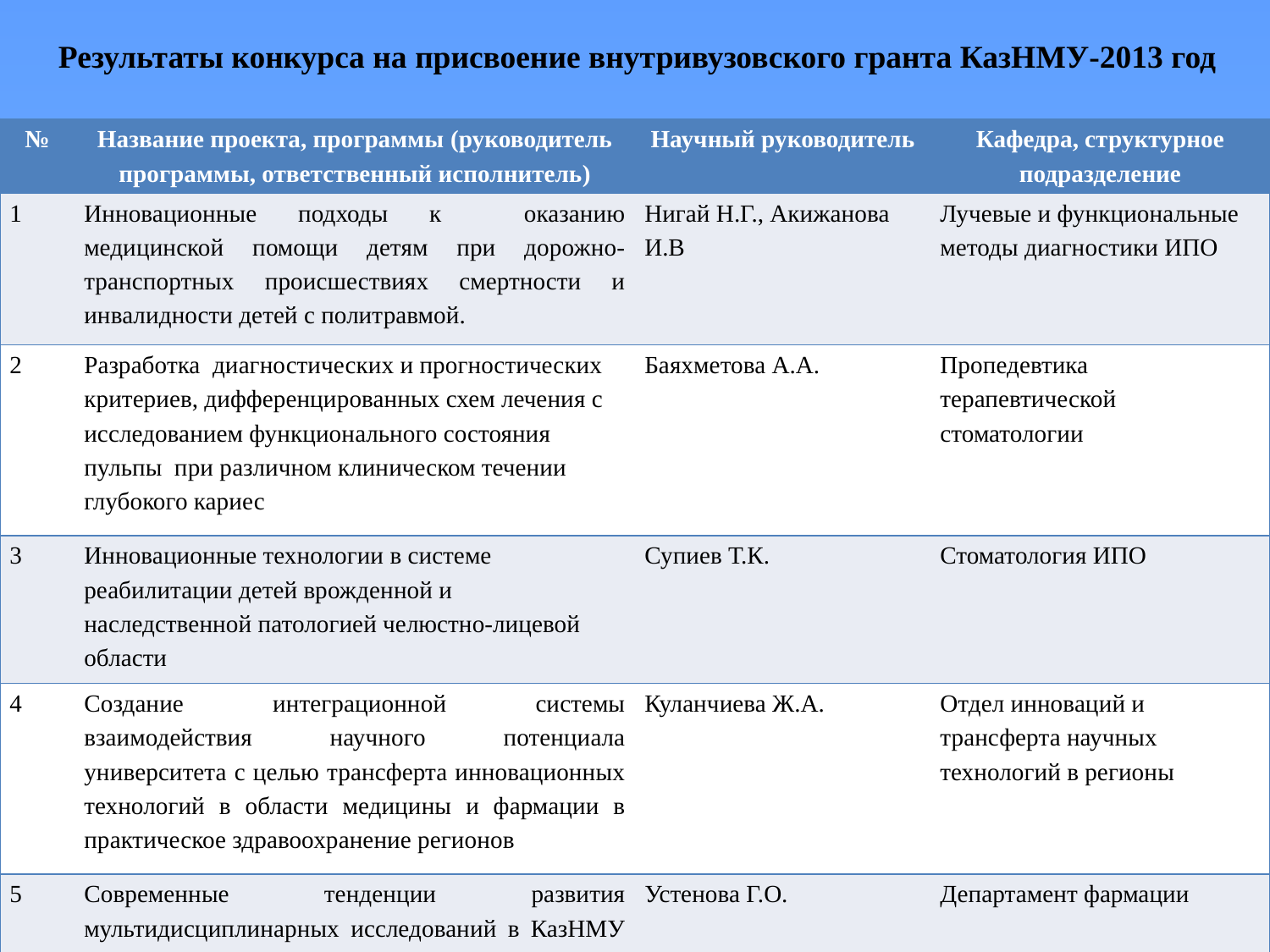

Результаты конкурса на присвоение внутривузовского гранта КазНМУ-2013 год
| № | Название проекта, программы (руководитель программы, ответственный исполнитель) | Научный руководитель | Кафедра, структурное подразделение |
| --- | --- | --- | --- |
| 1 | Инновационные подходы к оказанию медицинской помощи детям при дорожно-транспортных происшествиях смертности и инвалидности детей с политравмой. | Нигай Н.Г., Акижанова И.В | Лучевые и функциональные методы диагностики ИПО |
| 2 | Разработка диагностических и прогностических критериев, дифференцированных схем лечения с исследованием функционального состояния пульпы при различном клиническом течении глубокого кариес | Баяхметова А.А. | Пропедевтика терапевтической стоматологии |
| 3 | Инновационные технологии в системе реабилитации детей врожденной и наследственной патологией челюстно-лицевой области | Супиев Т.К. | Стоматология ИПО |
| 4 | Создание интеграционной системы взаимодействия научного потенциала университета с целью трансферта инновационных технологий в области медицины и фармации в практическое здравоохранение регионов | Куланчиева Ж.А. | Отдел инноваций и трансферта научных технологий в регионы |
| 5 | Современные тенденции развития мультидисциплинарных исследований в КазНМУ им.С.Д.А.сфендиярова. | Устенова Г.О. | Департамент фармации |